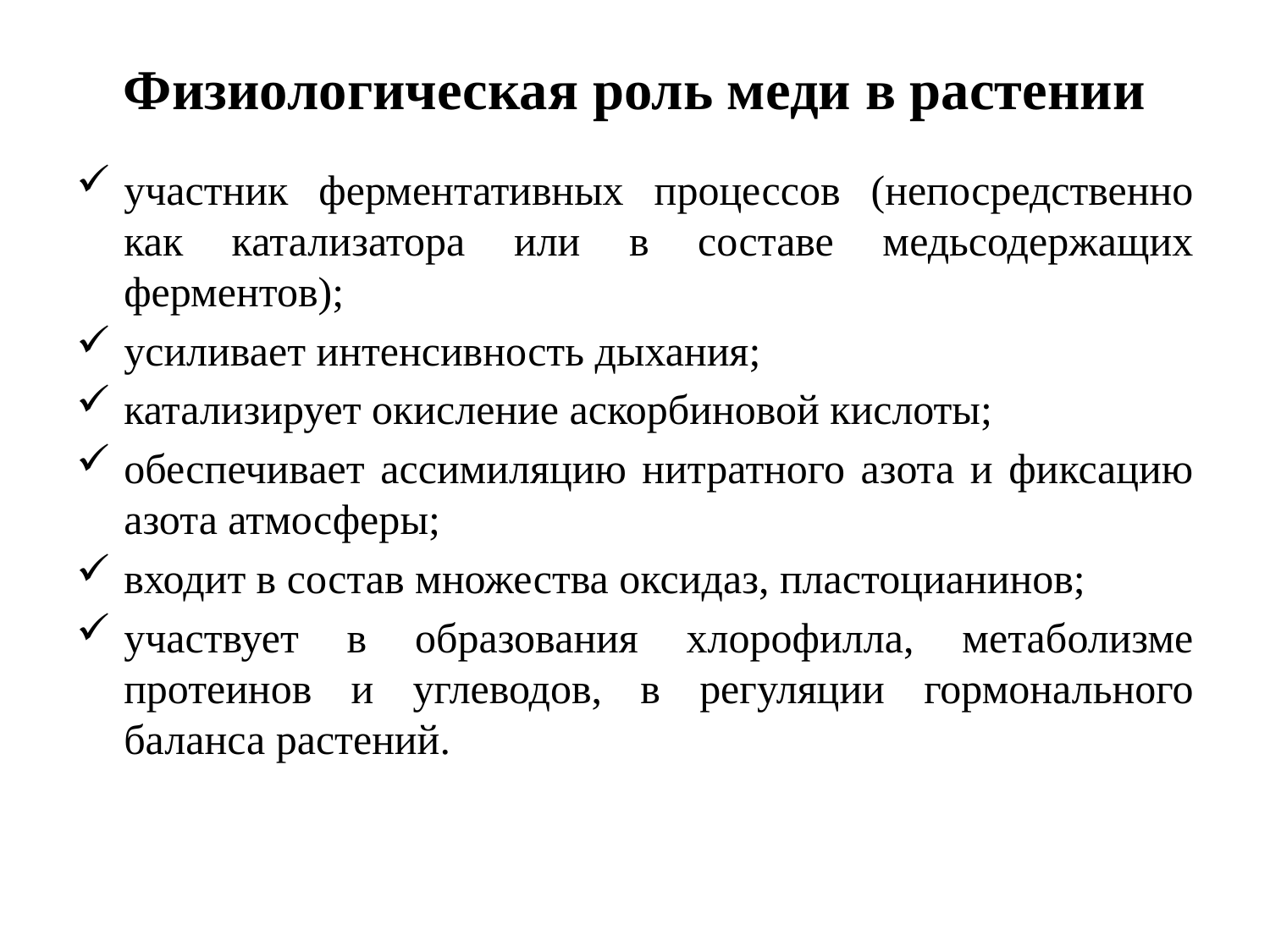

# Физиологическая роль меди в растении
участник ферментативных процессов (непосредственно как катализатора или в составе медьсодержащих ферментов);
усиливает интенсивность дыхания;
катализирует окисление аскорбиновой кислоты;
обеспечивает ассимиляцию нитратного азота и фиксацию азота атмосферы;
входит в состав множества оксидаз, пластоцианинов;
участвует в образования хлорофилла, метаболизме протеинов и углеводов, в регуляции гормонального баланса растений.